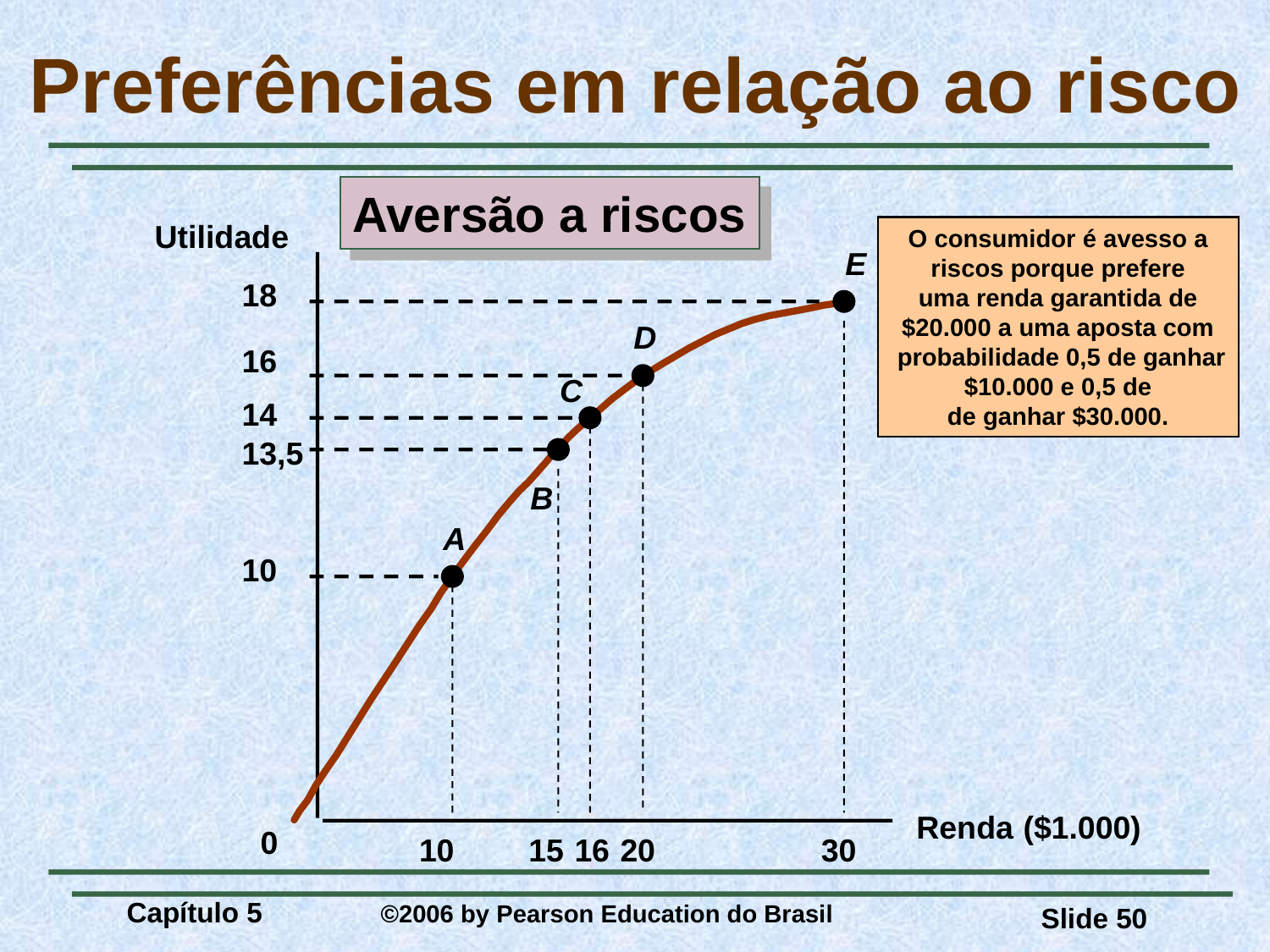

# Preferências em relação ao risco
Aversão a riscos
Utilidade
O consumidor é avesso a
riscos porque prefere
uma renda garantida de
$20.000 a uma aposta com
 probabilidade 0,5 de ganhar
$10.000 e 0,5 de
de ganhar $30.000.

E
18

D

16
C

14

13,5

B
A
10

0
10
 15
  16
20
30

Renda ($1.000)

Capítulo 5 	©2006 by Pearson Education do Brasil
Slide 50